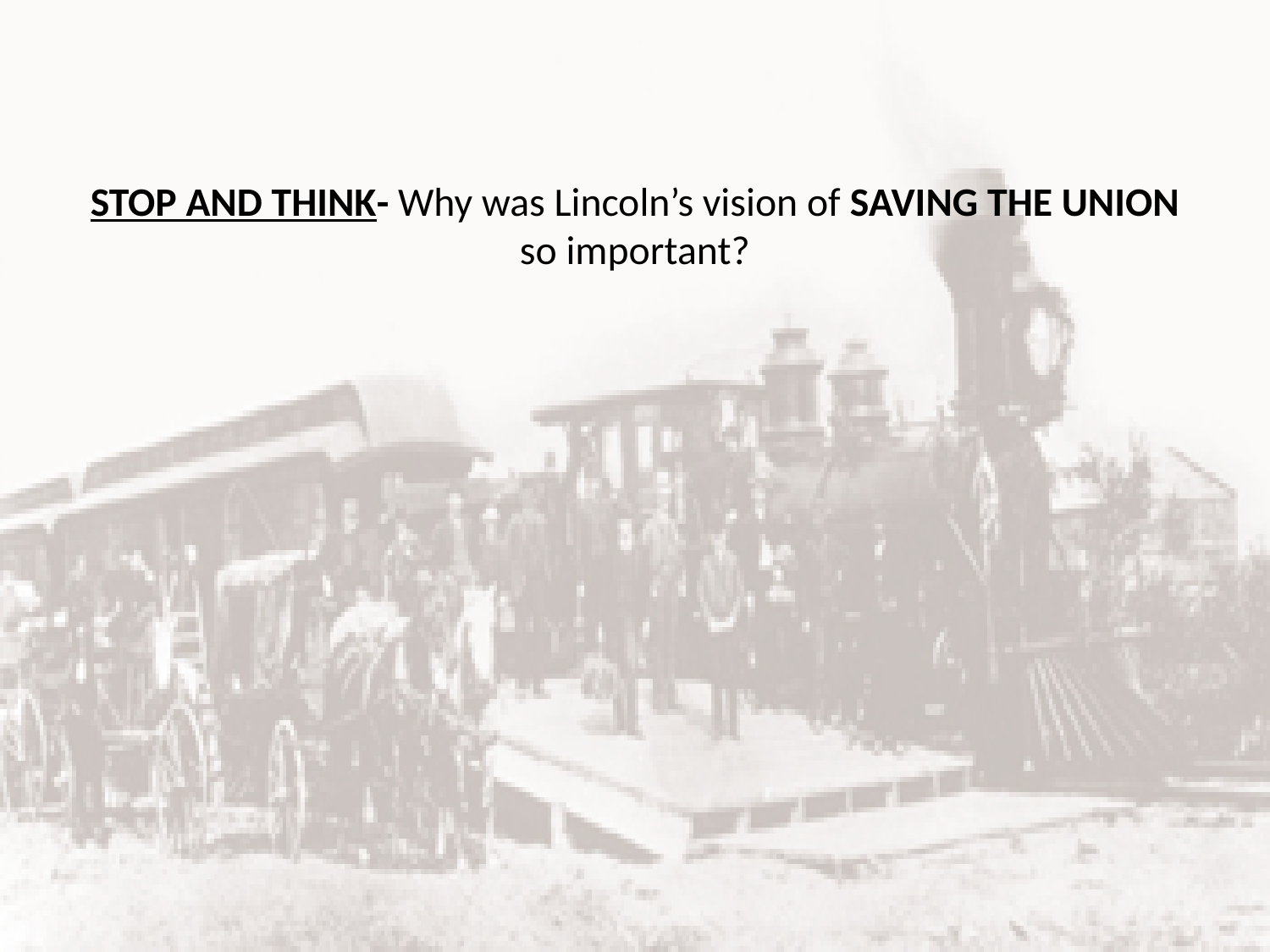

# STOP AND THINK- Why was Lincoln’s vision of SAVING THE UNION so important?